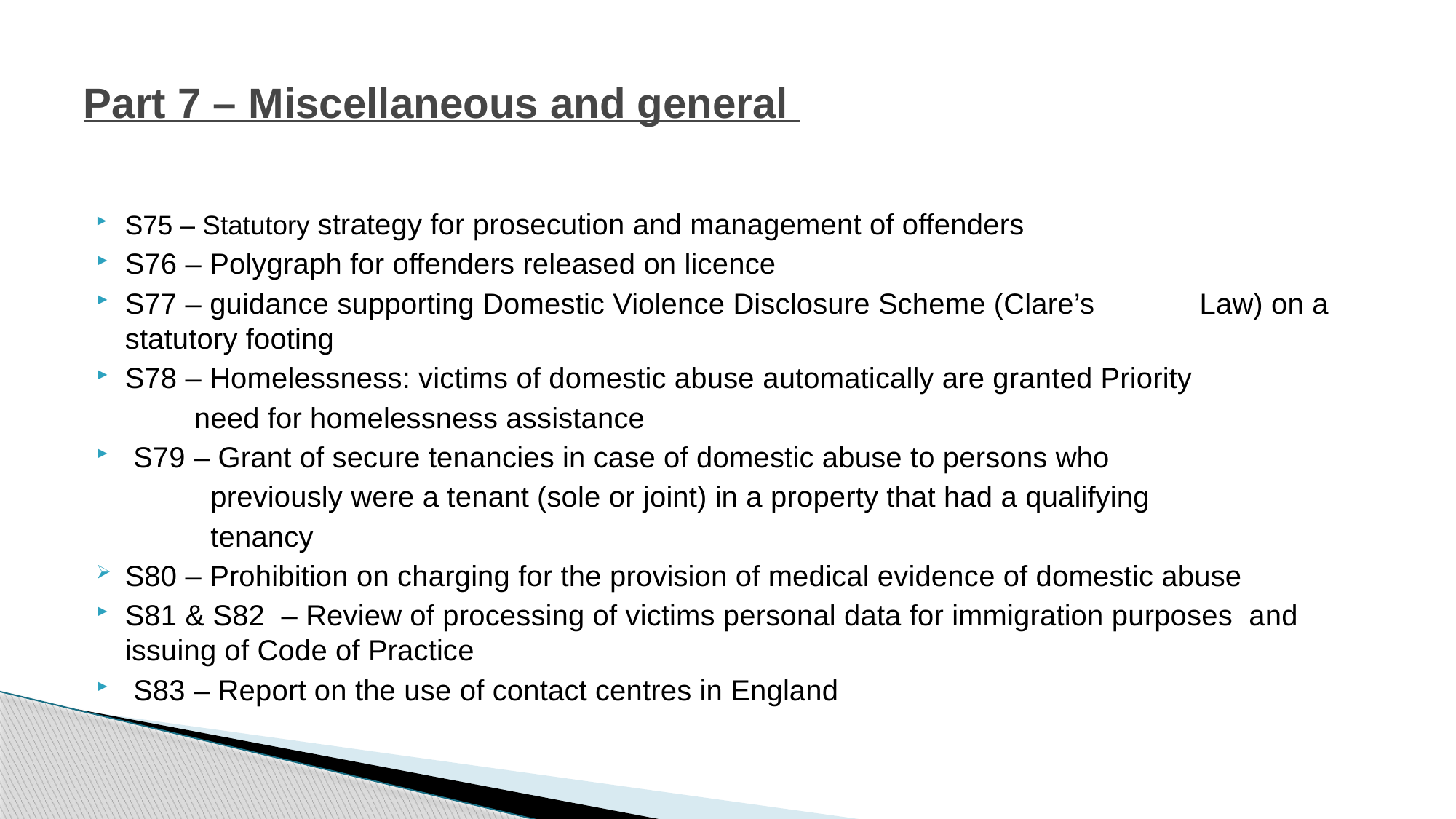

# Part 7 – Miscellaneous and general

S75 – Statutory strategy for prosecution and management of offenders
S76 – Polygraph for offenders released on licence
S77 – guidance supporting Domestic Violence Disclosure Scheme (Clare’s 	   Law) on a statutory footing
S78 – Homelessness: victims of domestic abuse automatically are granted Priority
            need for homelessness assistance
 S79 – Grant of secure tenancies in case of domestic abuse to persons who
              previously were a tenant (sole or joint) in a property that had a qualifying
              tenancy
S80 – Prohibition on charging for the provision of medical evidence of domestic abuse
S81 & S82  – Review of processing of victims personal data for immigration purposes  and issuing of Code of Practice
 S83 – Report on the use of contact centres in England